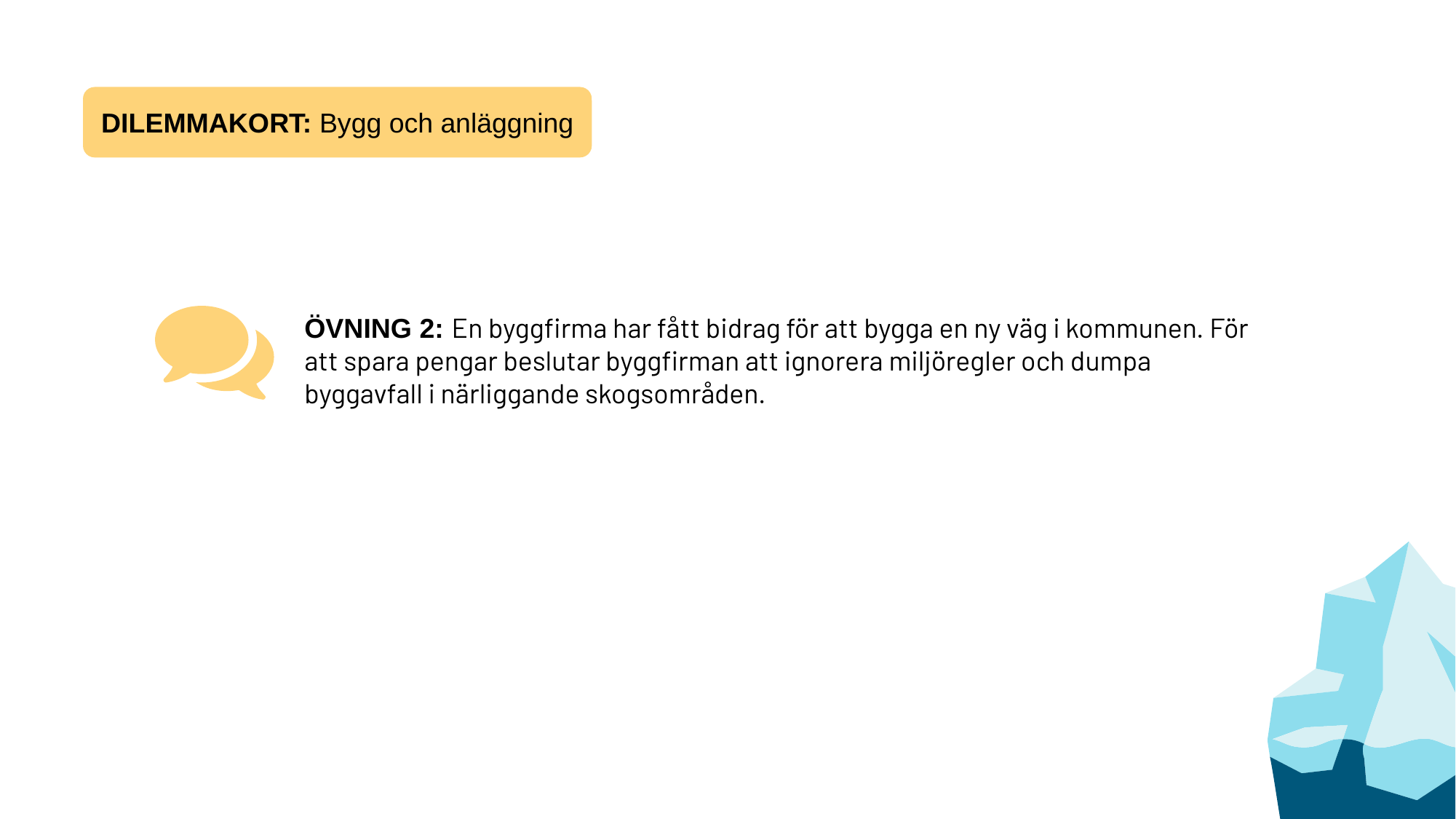

DILEMMAKORT: Bygg och anläggning
ÖVNING 2: En byggfirma har fått bidrag för att bygga en ny väg i kommunen. För att spara pengar beslutar byggfirman att ignorera miljöregler och dumpa byggavfall i närliggande skogsområden.